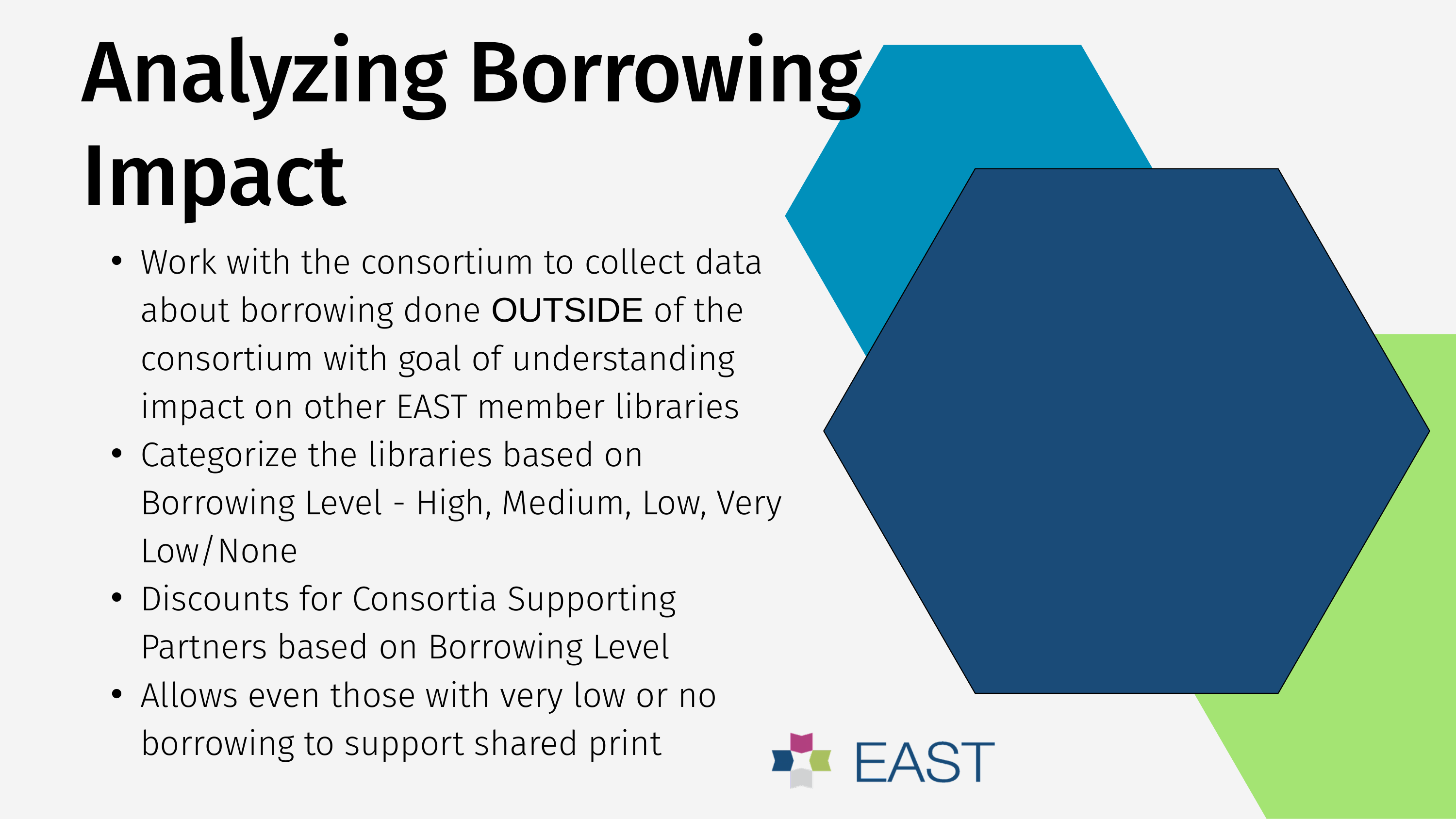

Analyzing Borrowing Impact
Work with the consortium to collect data about borrowing done OUTSIDE of the consortium with goal of understanding impact on other EAST member libraries
Categorize the libraries based on Borrowing Level - High, Medium, Low, Very Low/None
Discounts for Consortia Supporting Partners based on Borrowing Level
Allows even those with very low or no borrowing to support shared print